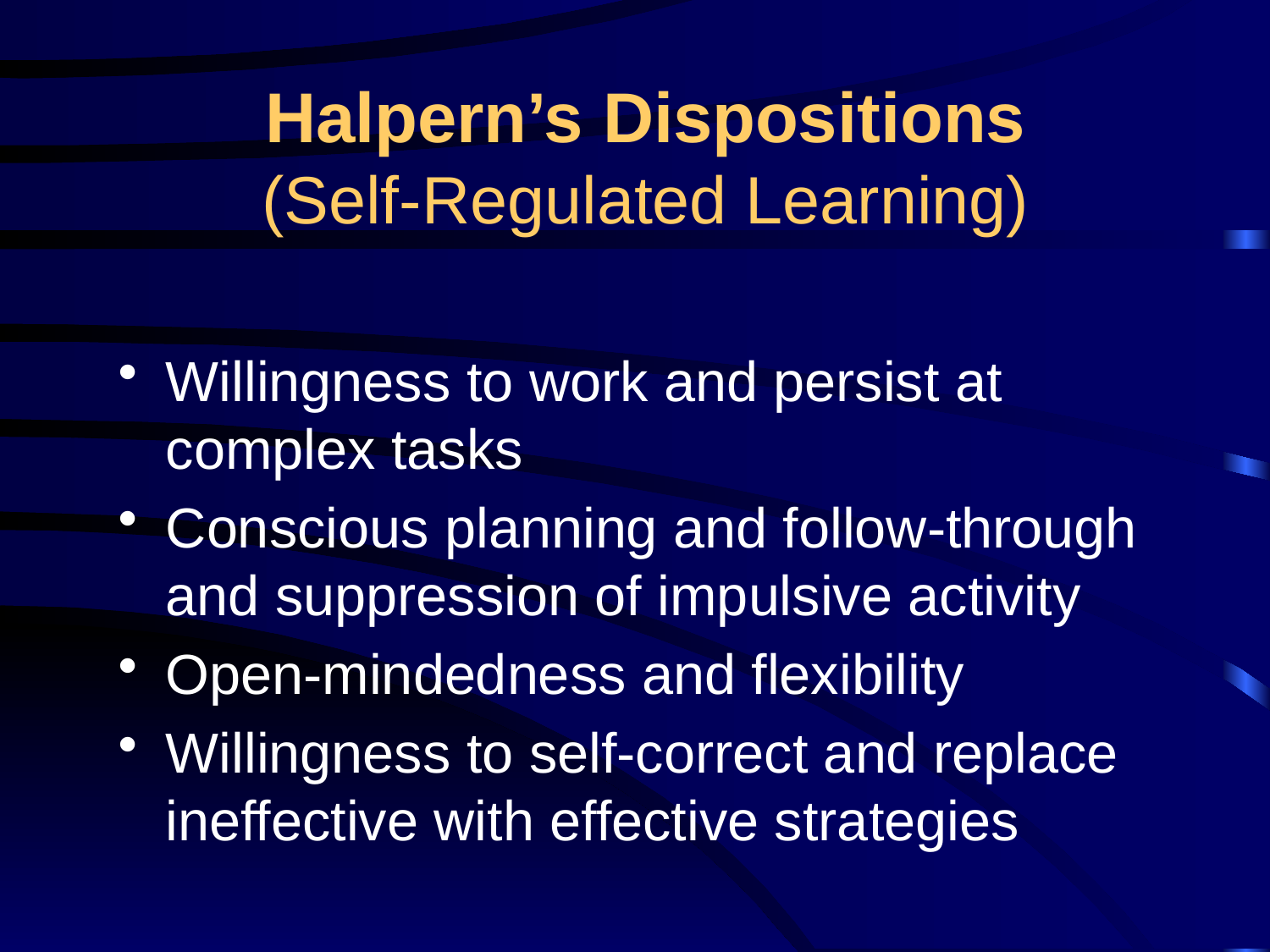

# Halpern’s Dispositions (Self-Regulated Learning)
Willingness to work and persist at complex tasks
Conscious planning and follow-through and suppression of impulsive activity
Open-mindedness and flexibility
Willingness to self-correct and replace ineffective with effective strategies